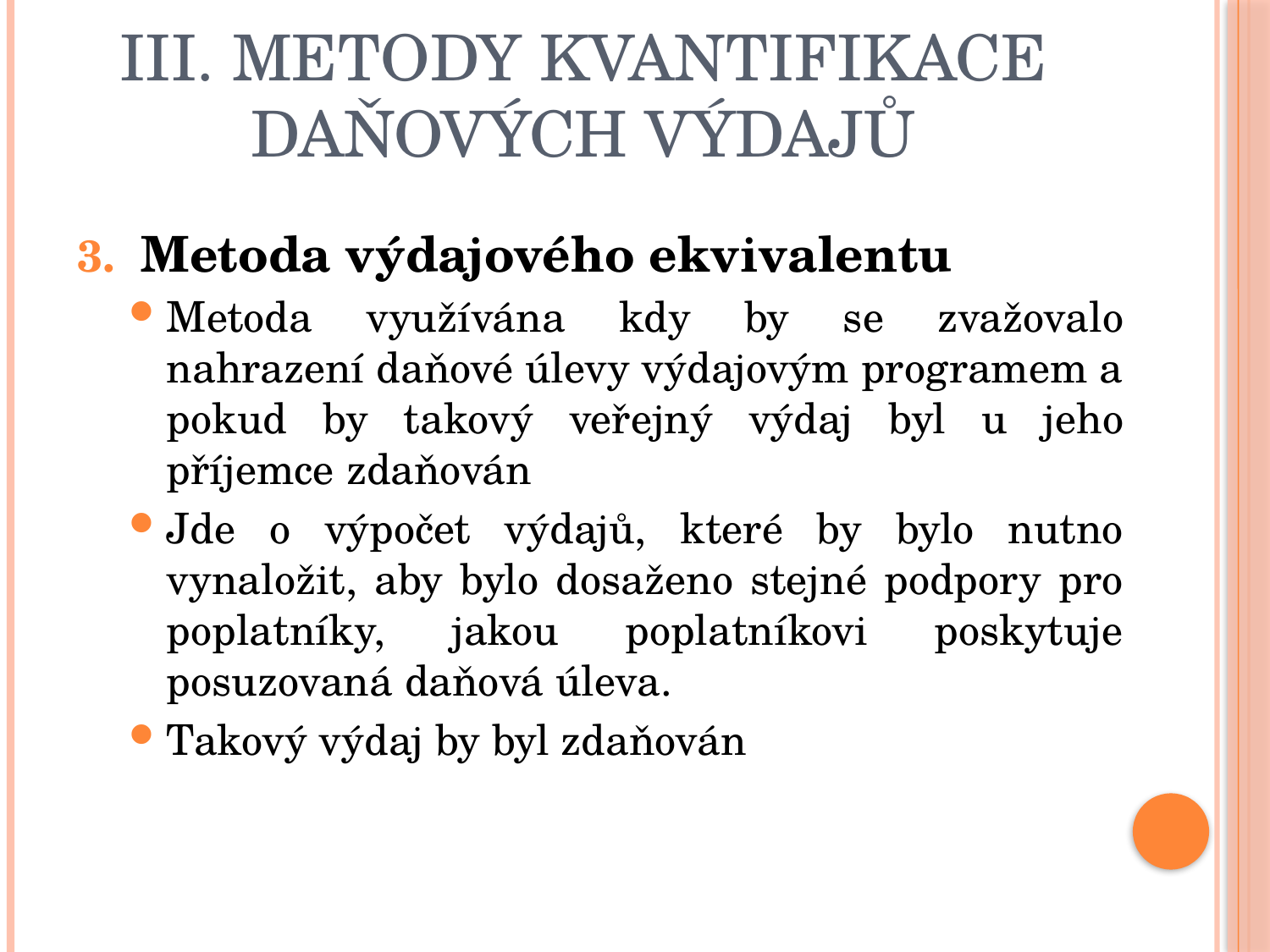

# III. Metody kvantifikace daňových výdajů
Metoda výdajového ekvivalentu
Metoda využívána kdy by se zvažovalo nahrazení daňové úlevy výdajovým programem a pokud by takový veřejný výdaj byl u jeho příjemce zdaňován
Jde o výpočet výdajů, které by bylo nutno vynaložit, aby bylo dosaženo stejné podpory pro poplatníky, jakou poplatníkovi poskytuje posuzovaná daňová úleva.
Takový výdaj by byl zdaňován